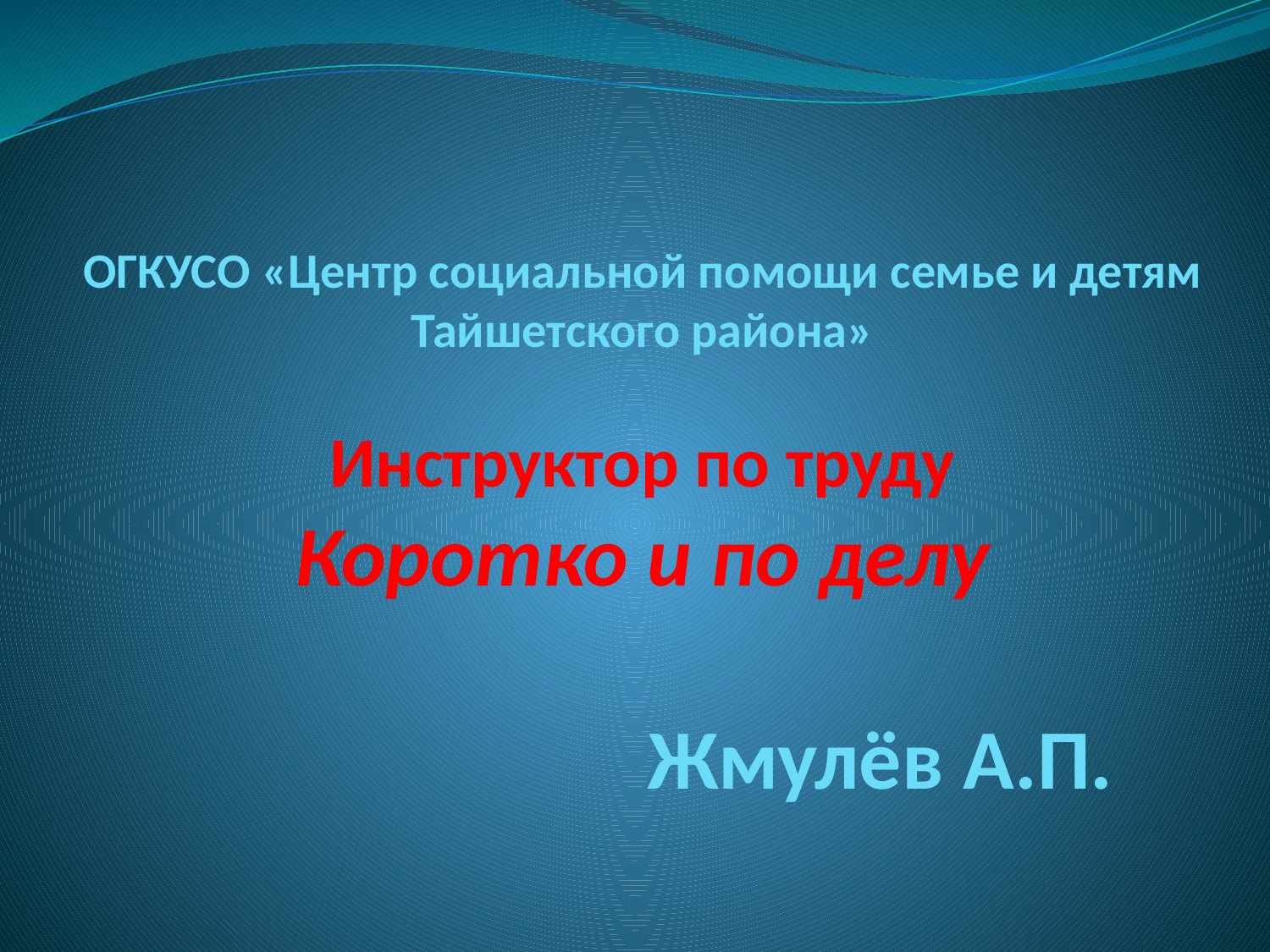

# ОГКУСО «Центр социальной помощи семье и детям Тайшетского района» Инструктор по труду Коротко и по делу Жмулёв А.П.